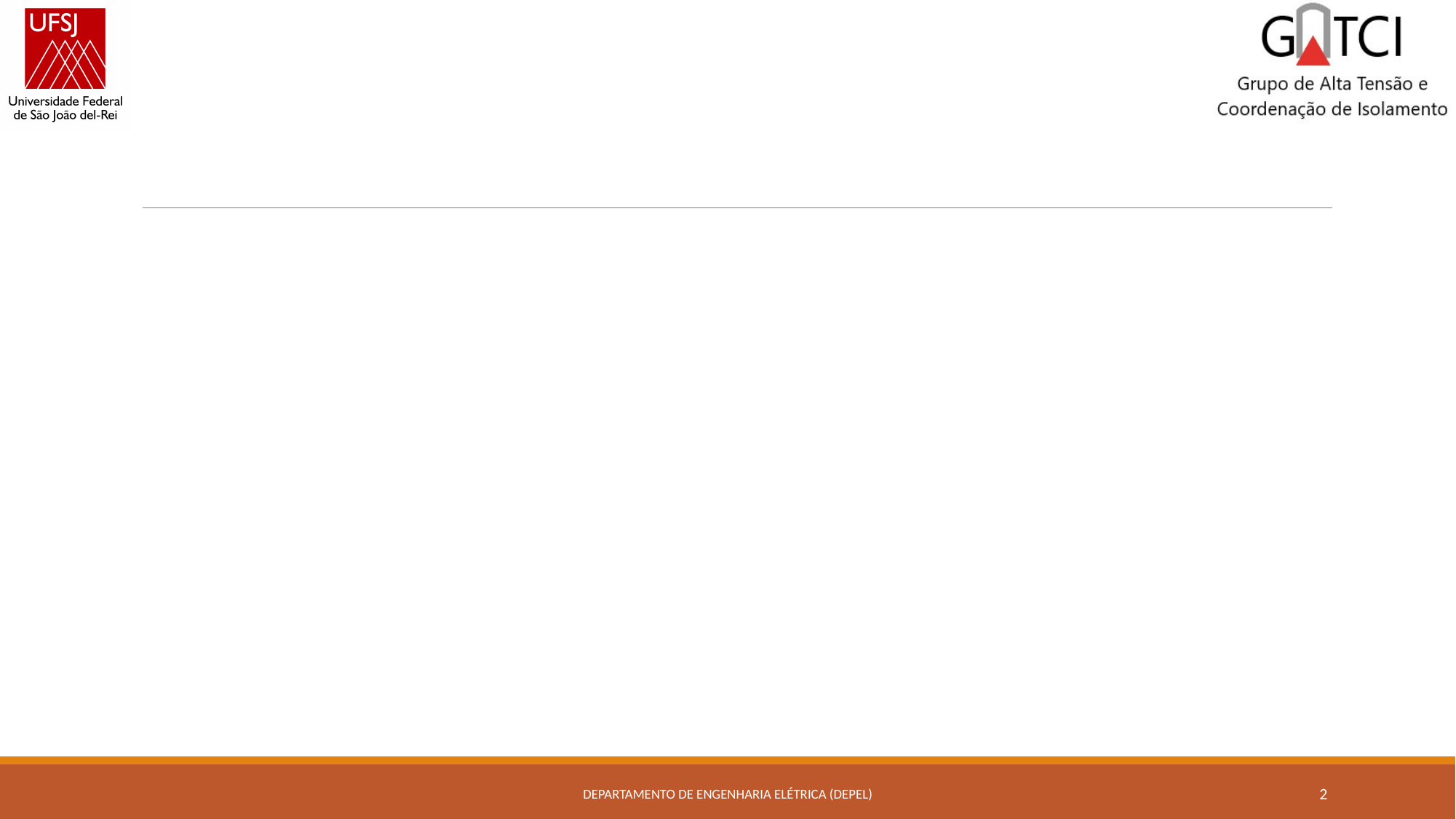

#

Departamento de Engenharia Elétrica (DEPEL)
2